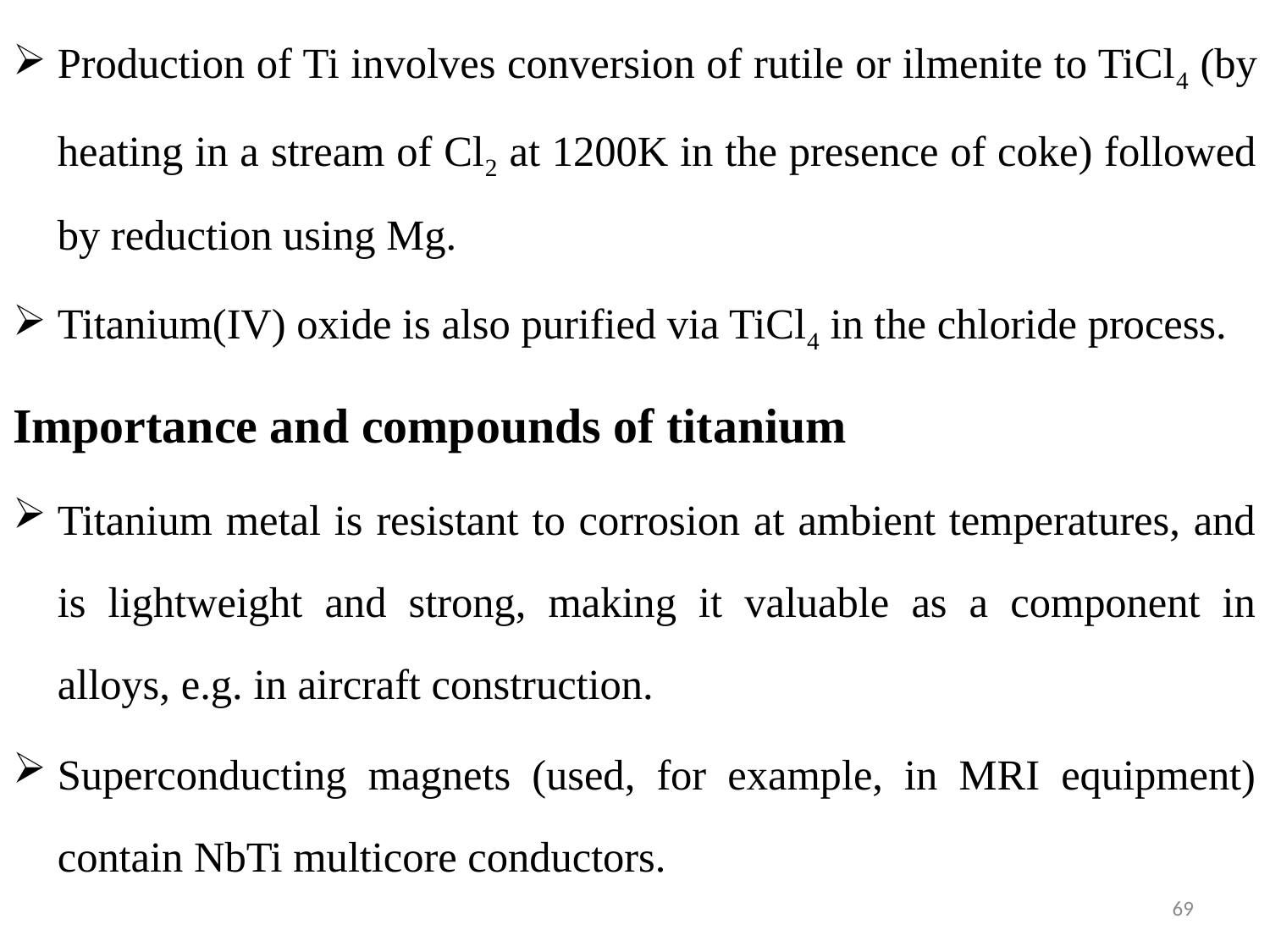

Production of Ti involves conversion of rutile or ilmenite to TiCl4 (by heating in a stream of Cl2 at 1200K in the presence of coke) followed by reduction using Mg.
Titanium(IV) oxide is also purified via TiCl4 in the chloride process.
Importance and compounds of titanium
Titanium metal is resistant to corrosion at ambient temperatures, and is lightweight and strong, making it valuable as a component in alloys, e.g. in aircraft construction.
Superconducting magnets (used, for example, in MRI equipment) contain NbTi multicore conductors.
69